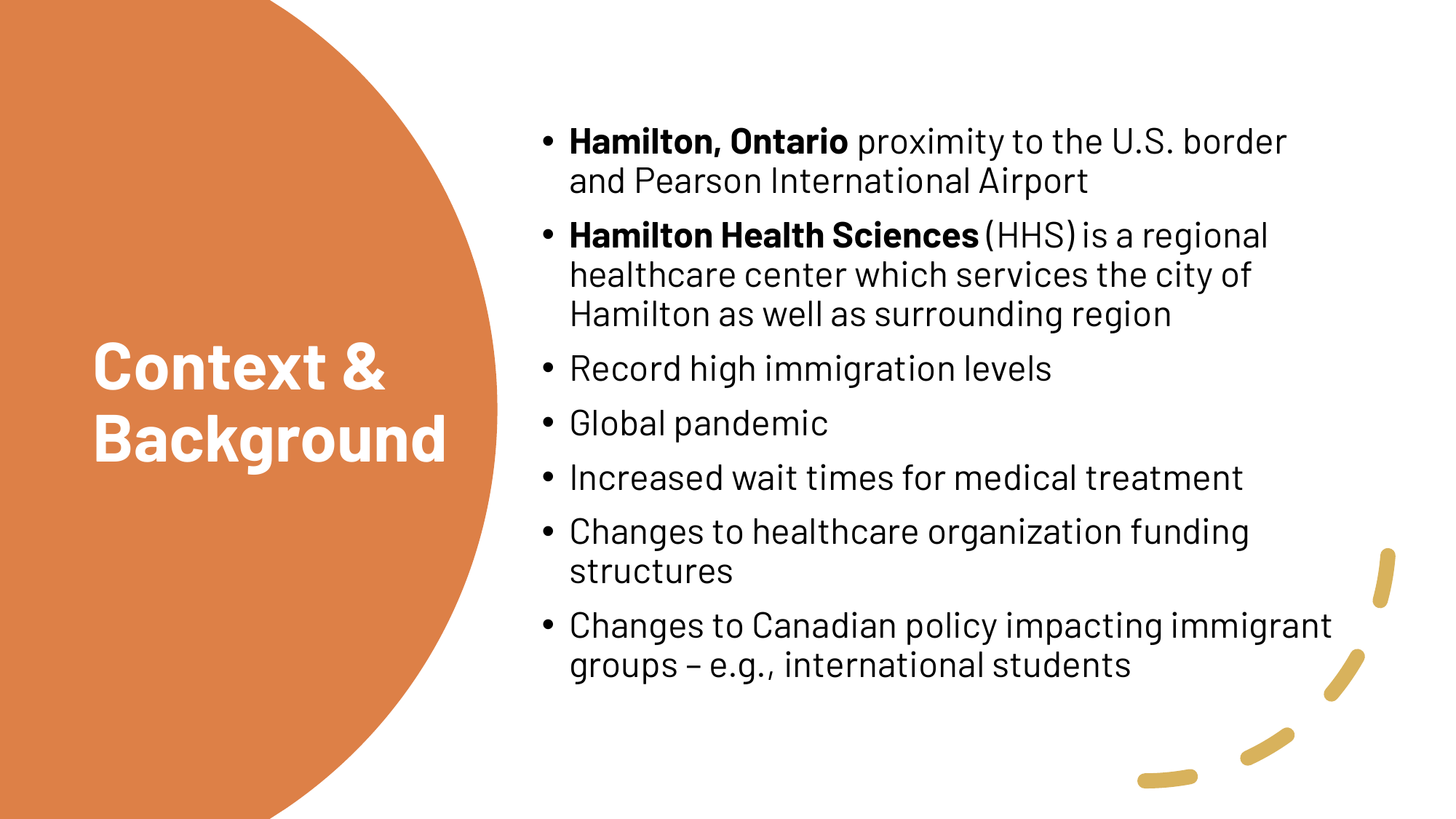

Hamilton, Ontario proximity to the U.S. border and Pearson International Airport
Hamilton Health Sciences (HHS) is a regional healthcare center which services the city of Hamilton as well as surrounding region
Record high immigration levels
Global pandemic
Increased wait times for medical treatment
Changes to healthcare organization funding structures
Changes to Canadian policy impacting immigrant groups – e.g., international students
# Context & Background